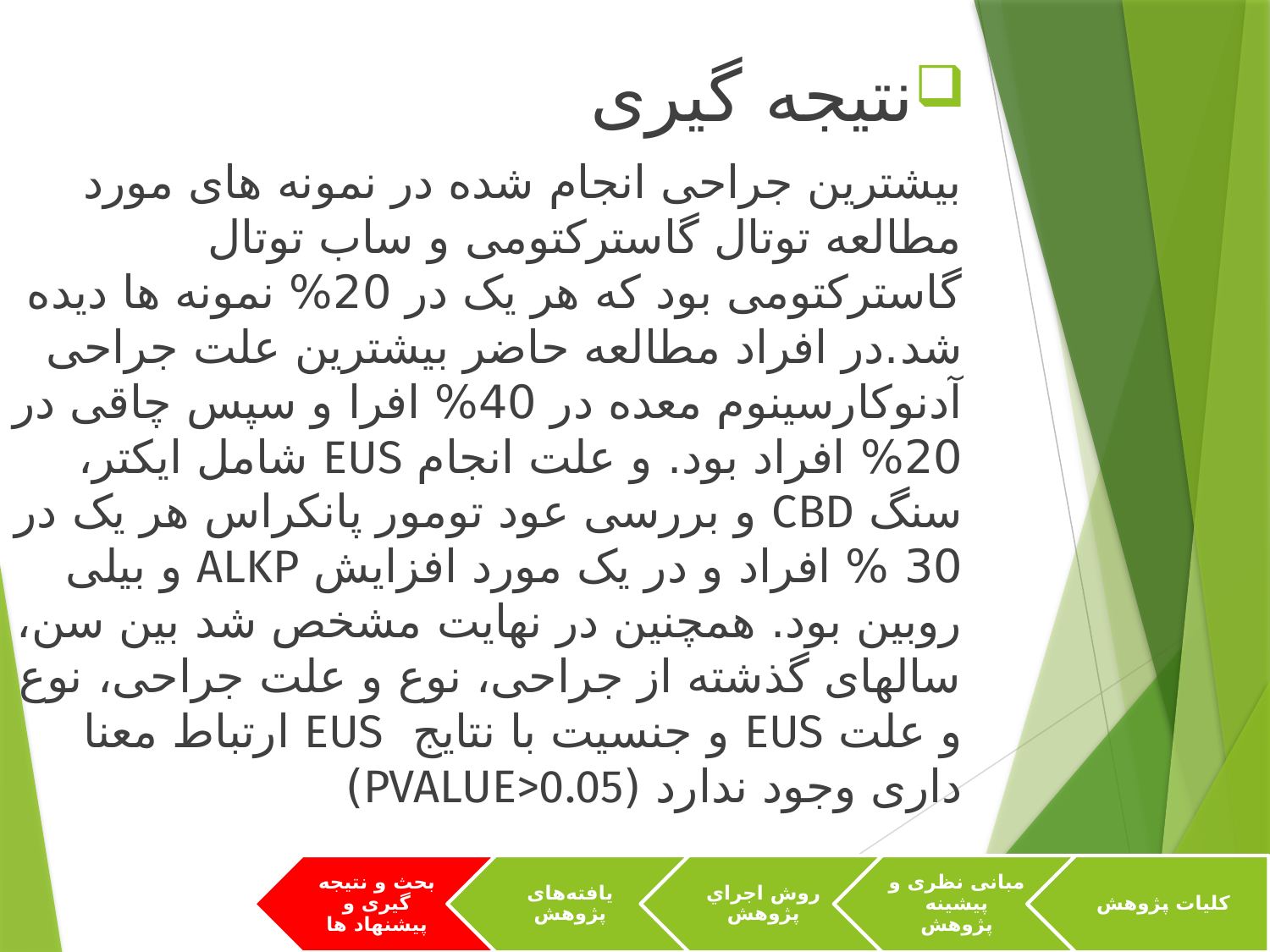

نتیجه گیری
بیشترین جراحی انجام شده در نمونه های مورد مطالعه توتال گاسترکتومی و ساب توتال گاسترکتومی بود که هر یک در 20% نمونه ها دیده شد.در افراد مطالعه حاضر بیشترین علت جراحی آدنوکارسینوم معده در 40% افرا و سپس چاقی در 20% افراد بود. و علت انجام EUS شامل ایکتر، سنگ CBD و بررسی عود تومور پانکراس هر یک در 30 % افراد و در یک مورد افزایش ALKP و بیلی روبین بود. همچنین در نهایت مشخص شد بین سن، سالهای گذشته از جراحی، نوع و علت جراحی، نوع و علت EUS و جنسیت با نتایج  EUS ارتباط معنا داری وجود ندارد (PVALUE>0.05)
کلیات پژوهش
مبانی نظری و پیشینه پژوهش
روش اجراي پژوهش
یافته‌های پژوهش
بحث و نتیجه گیری و پیشنهاد ها